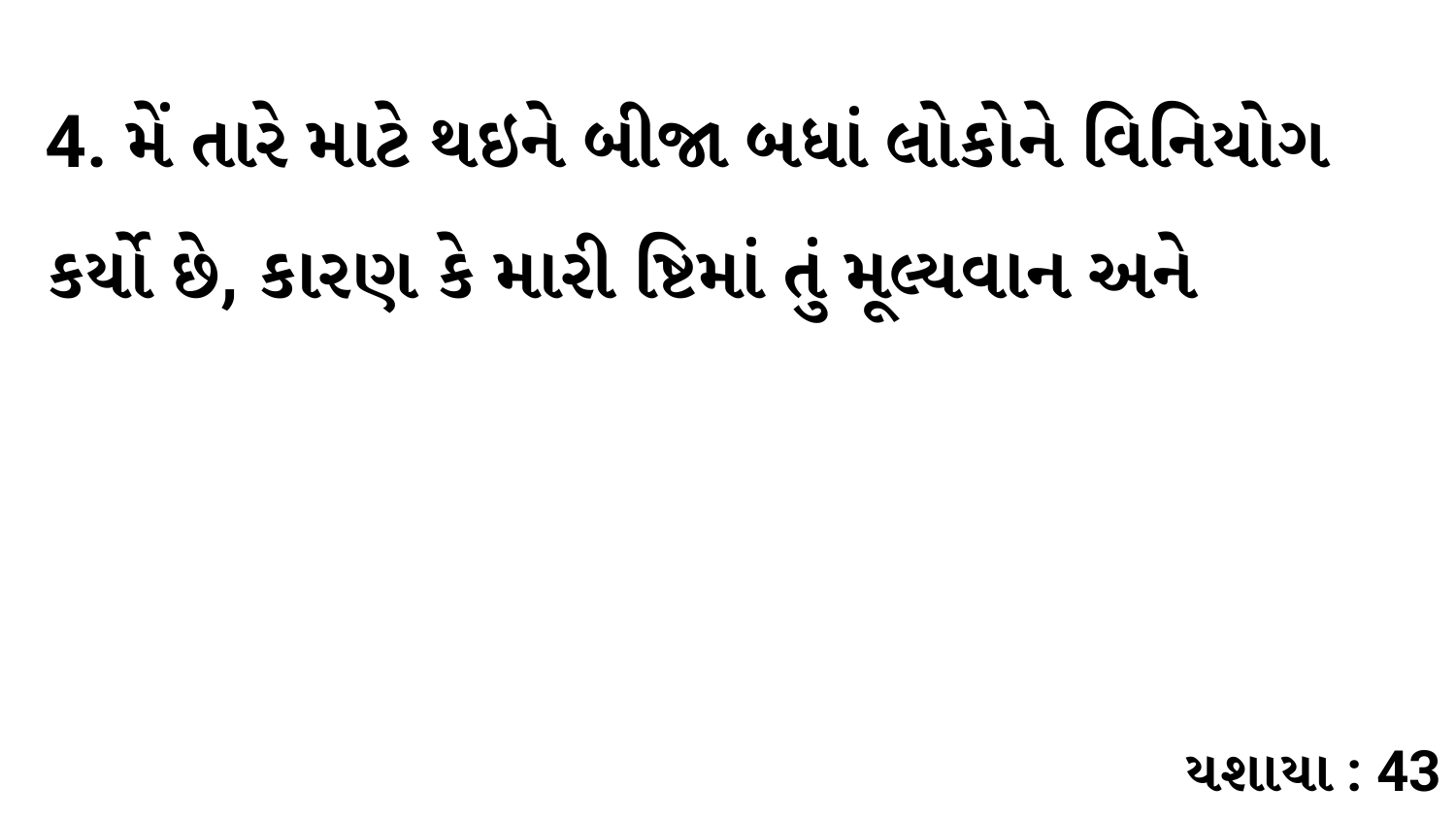

4. મેં તારે માટે થઇને બીજા બધાં લોકોને વિનિયોગ કર્યો છે, કારણ કે મારી ષ્ટિમાં તું મૂલ્યવાન અને
યશાયા : 43